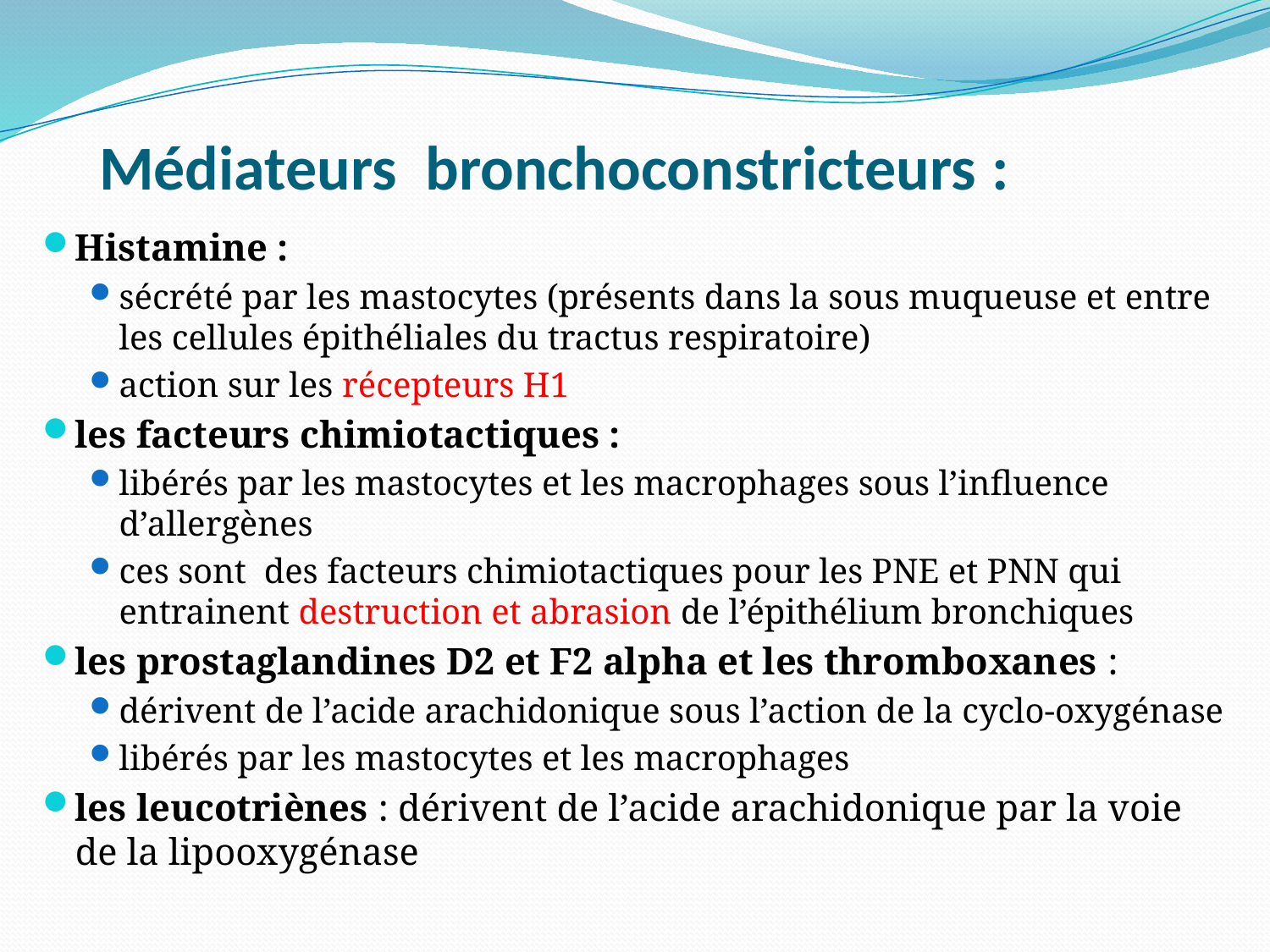

# Médiateurs  bronchoconstricteurs :
Histamine :
sécrété par les mastocytes (présents dans la sous muqueuse et entre les cellules épithéliales du tractus respiratoire)
action sur les récepteurs H1
les facteurs chimiotactiques :
libérés par les mastocytes et les macrophages sous l’influence d’allergènes
ces sont  des facteurs chimiotactiques pour les PNE et PNN qui entrainent destruction et abrasion de l’épithélium bronchiques
les prostaglandines D2 et F2 alpha et les thromboxanes :
dérivent de l’acide arachidonique sous l’action de la cyclo-oxygénase
libérés par les mastocytes et les macrophages
les leucotriènes : dérivent de l’acide arachidonique par la voie de la lipooxygénase